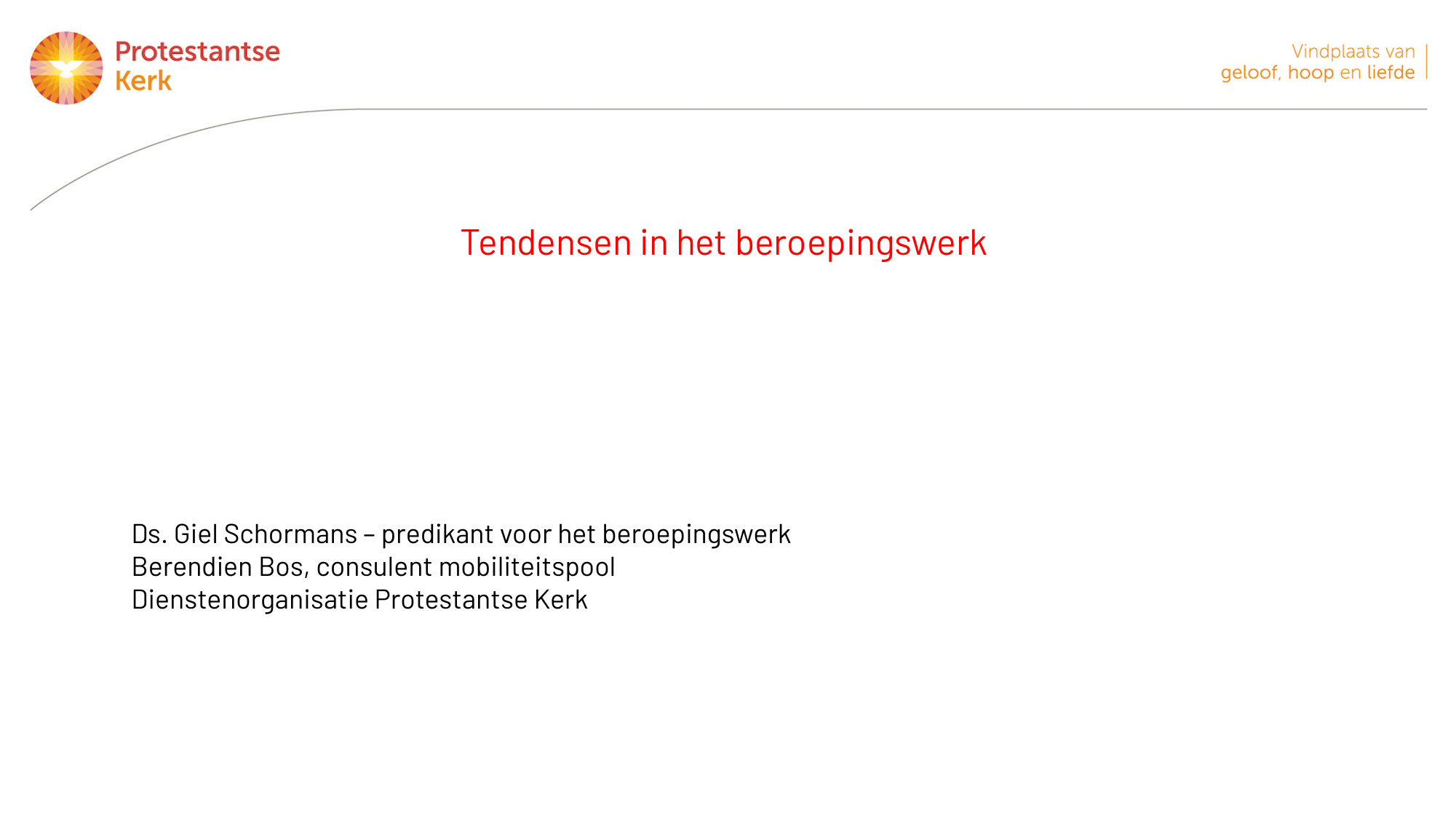

Tendensen in het beroepingswerk

Ds. Giel Schormans – predikant voor het beroepingswerk
Berendien Bos, consulent mobiliteitspool
Dienstenorganisatie Protestantse Kerk